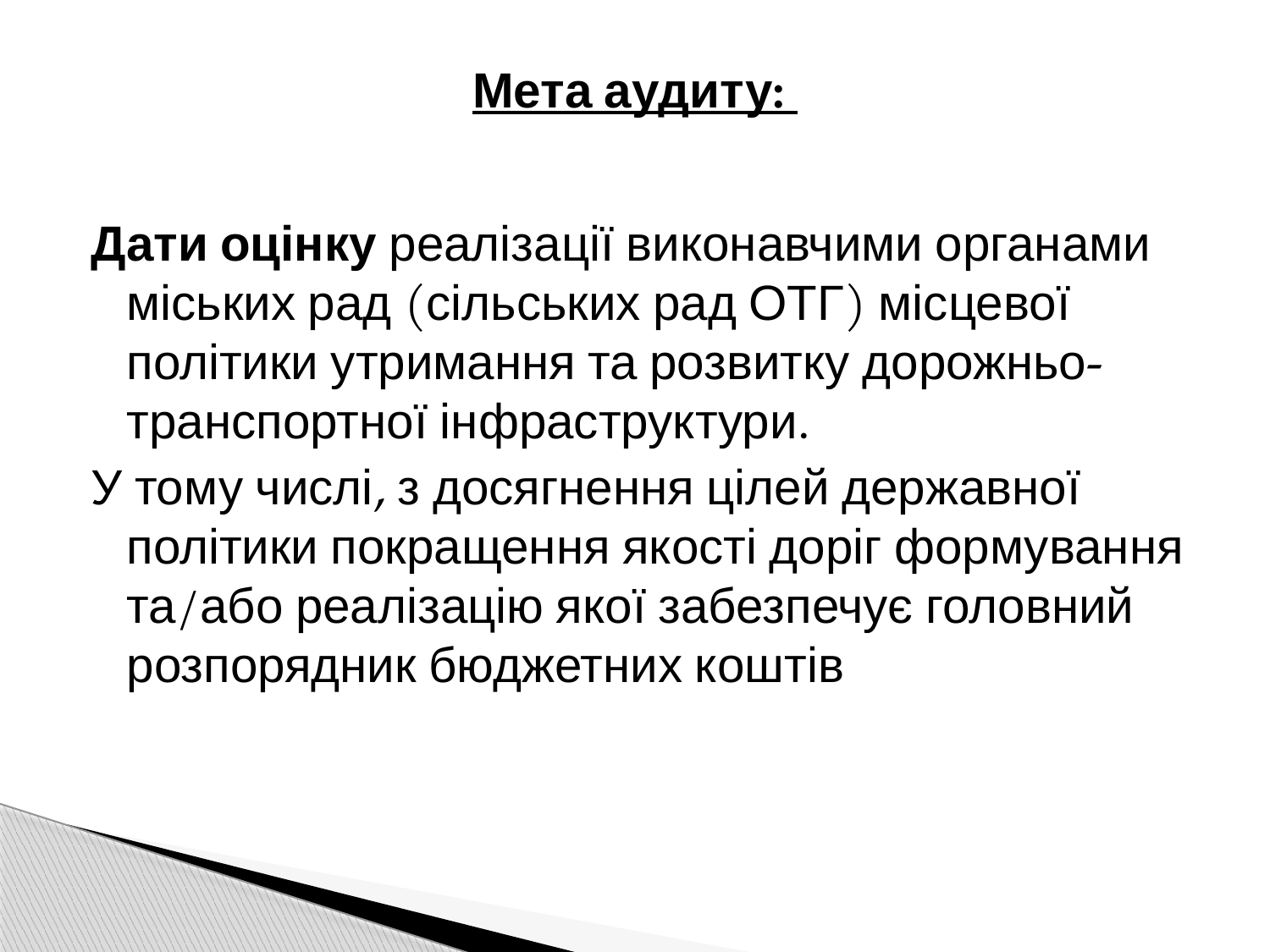

# Мета аудиту:
Дати оцінку реалізації виконавчими органами міських рад (сільських рад ОТГ) місцевої політики утримання та розвитку дорожньо-транспортної інфраструктури.
У тому числі, з досягнення цілей державної політики покращення якості доріг формування та/або реалізацію якої забезпечує головний розпорядник бюджетних коштів